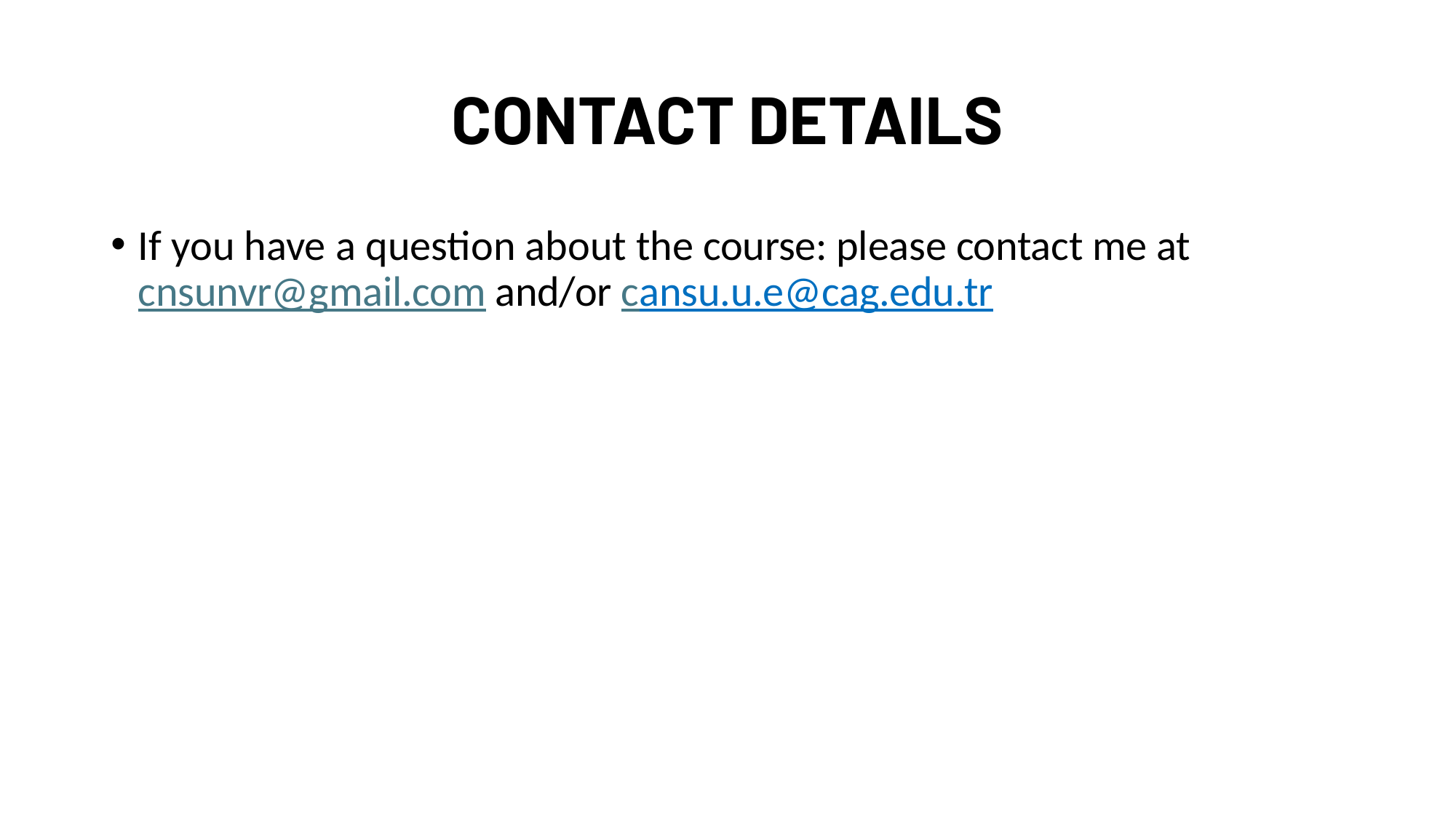

# CONTACT DETAILS
If you have a question about the course: please contact me at cnsunvr@gmail.com and/or cansu.u.e@cag.edu.tr